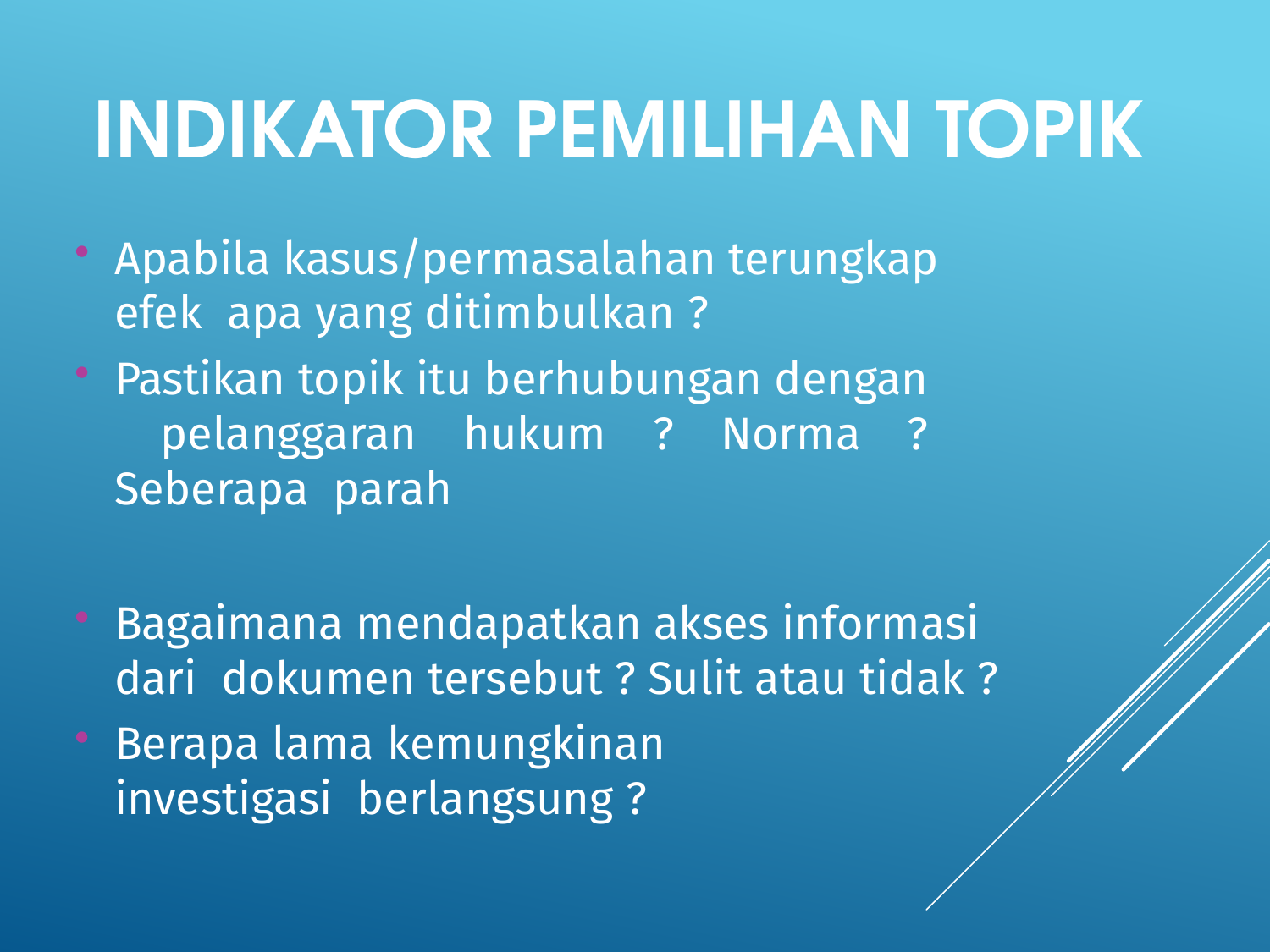

INDIKATOR PEMILIHAN TOPIK
Apabila kasus/permasalahan terungkap efek  apa yang ditimbulkan ?
Pastikan topik itu berhubungan dengan  pelanggaran hukum ? Norma ? Seberapa  parah

Bagaimana mendapatkan akses informasi dari  dokumen tersebut ? Sulit atau tidak ?
Berapa lama kemungkinan investigasi  berlangsung ?